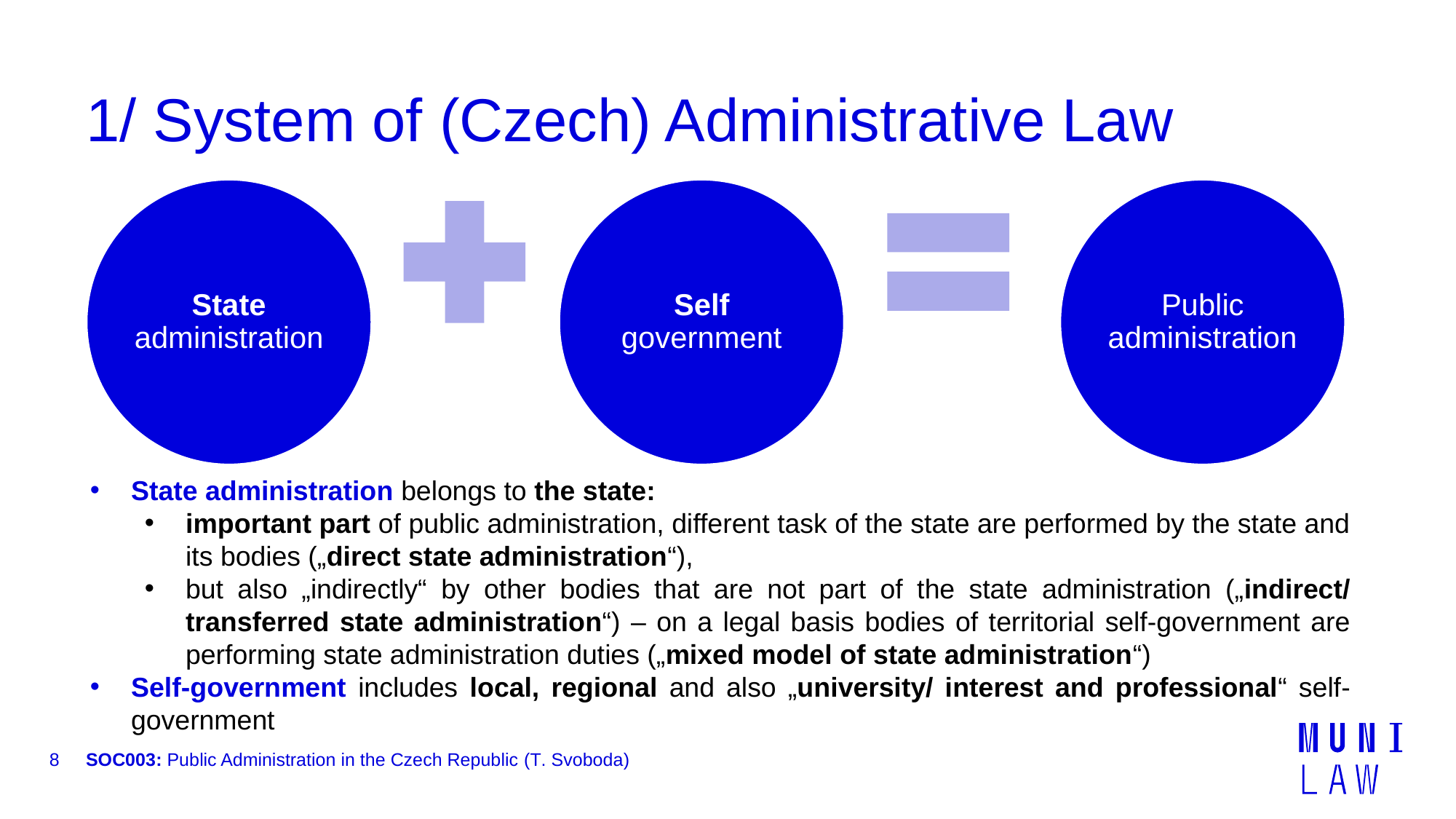

# 1/ System of (Czech) Administrative Law
State administration

Self government

Public administration
State administration belongs to the state:
important part of public administration, different task of the state are performed by the state and its bodies („direct state administration“),
but also „indirectly“ by other bodies that are not part of the state administration („indirect/ transferred state administration“) – on a legal basis bodies of territorial self-government are performing state administration duties („mixed model of state administration“)
Self-government includes local, regional and also „university/ interest and professional“ self-government
8
SOC003: Public Administration in the Czech Republic (T. Svoboda)